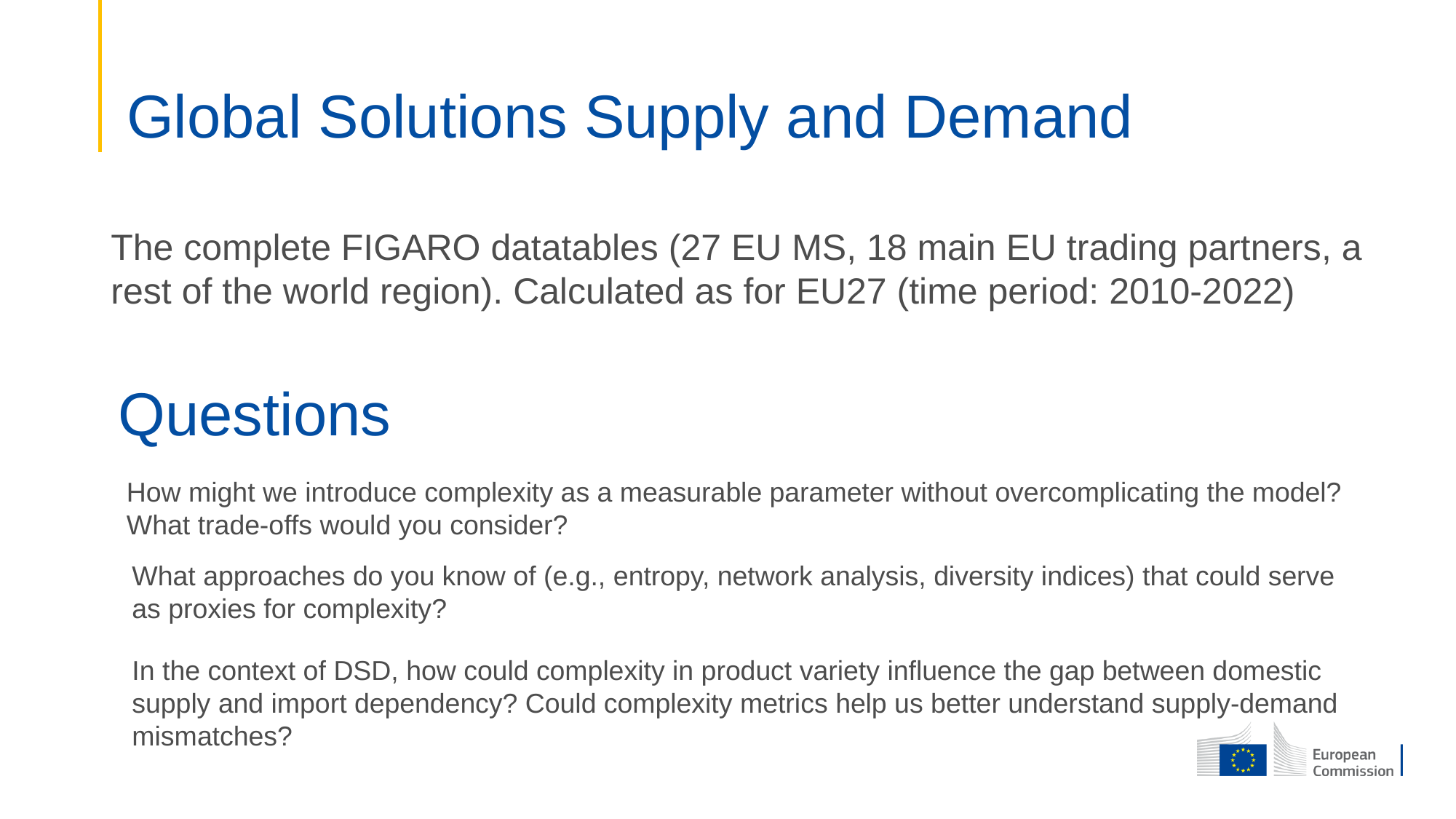

# Global Solutions Supply and Demand
The complete FIGARO datatables (27 EU MS, 18 main EU trading partners, a rest of the world region). Calculated as for EU27 (time period: 2010-2022)

Questions
How might we introduce complexity as a measurable parameter without overcomplicating the model? What trade-offs would you consider?
What approaches do you know of (e.g., entropy, network analysis, diversity indices) that could serve as proxies for complexity?
In the context of DSD, how could complexity in product variety influence the gap between domestic supply and import dependency? Could complexity metrics help us better understand supply-demand mismatches?